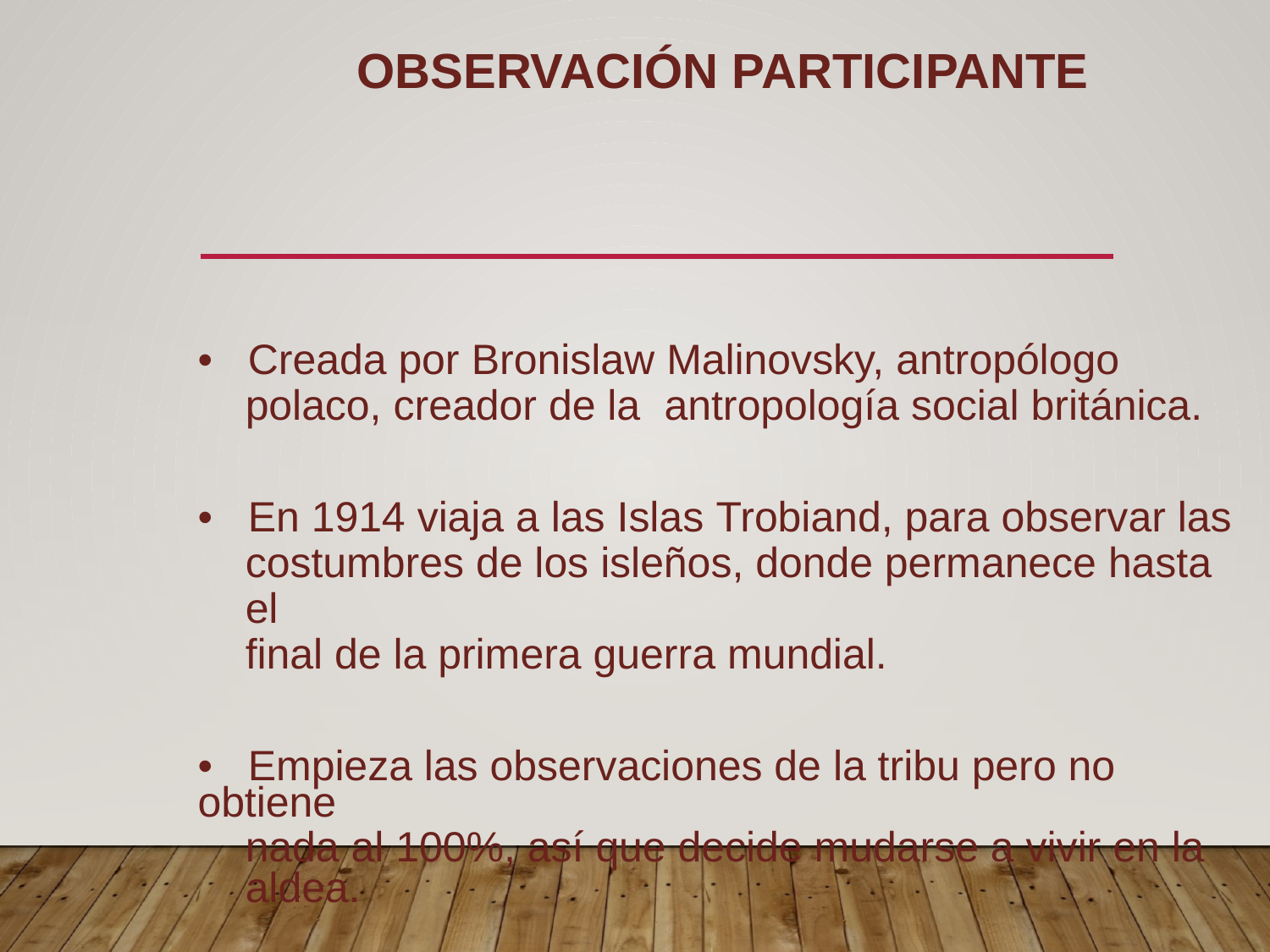

OBSERVACIÓN PARTICIPANTE
•   Creada por Bronislaw Malinovsky, antropólogo
polaco, creador de la  antropología social británica.
•   En 1914 viaja a las Islas Trobiand, para observar las
costumbres de los isleños, donde permanece hasta el
final de la primera guerra mundial.
•   Empieza las observaciones de la tribu pero no obtiene
nada al 100%, así que decide mudarse a vivir en la
aldea.